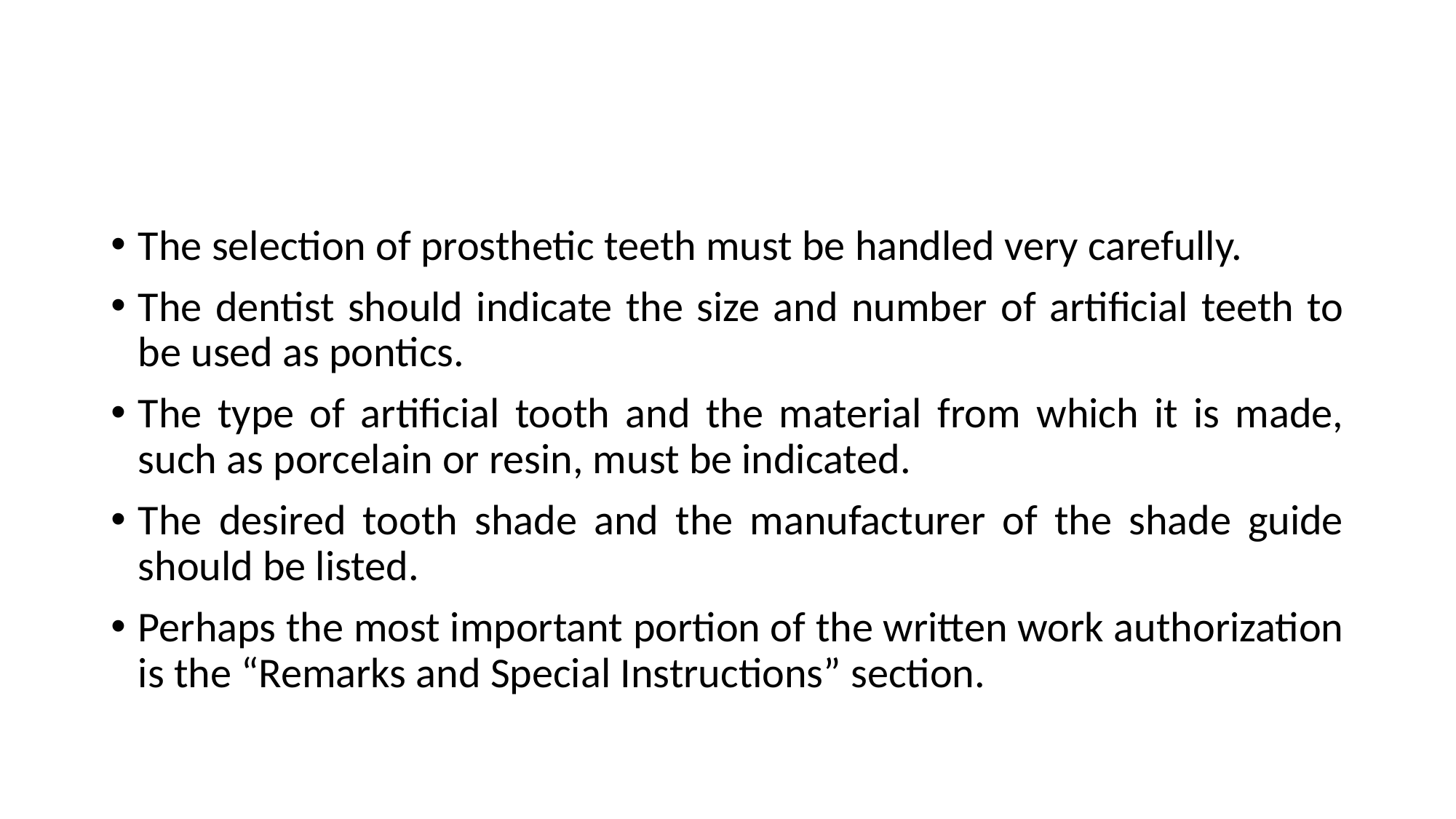

#
The selection of prosthetic teeth must be handled very carefully.
The dentist should indicate the size and number of artificial teeth to be used as pontics.
The type of artificial tooth and the material from which it is made, such as porcelain or resin, must be indicated.
The desired tooth shade and the manufacturer of the shade guide should be listed.
Perhaps the most important portion of the written work authorization is the “Remarks and Special Instructions” section.